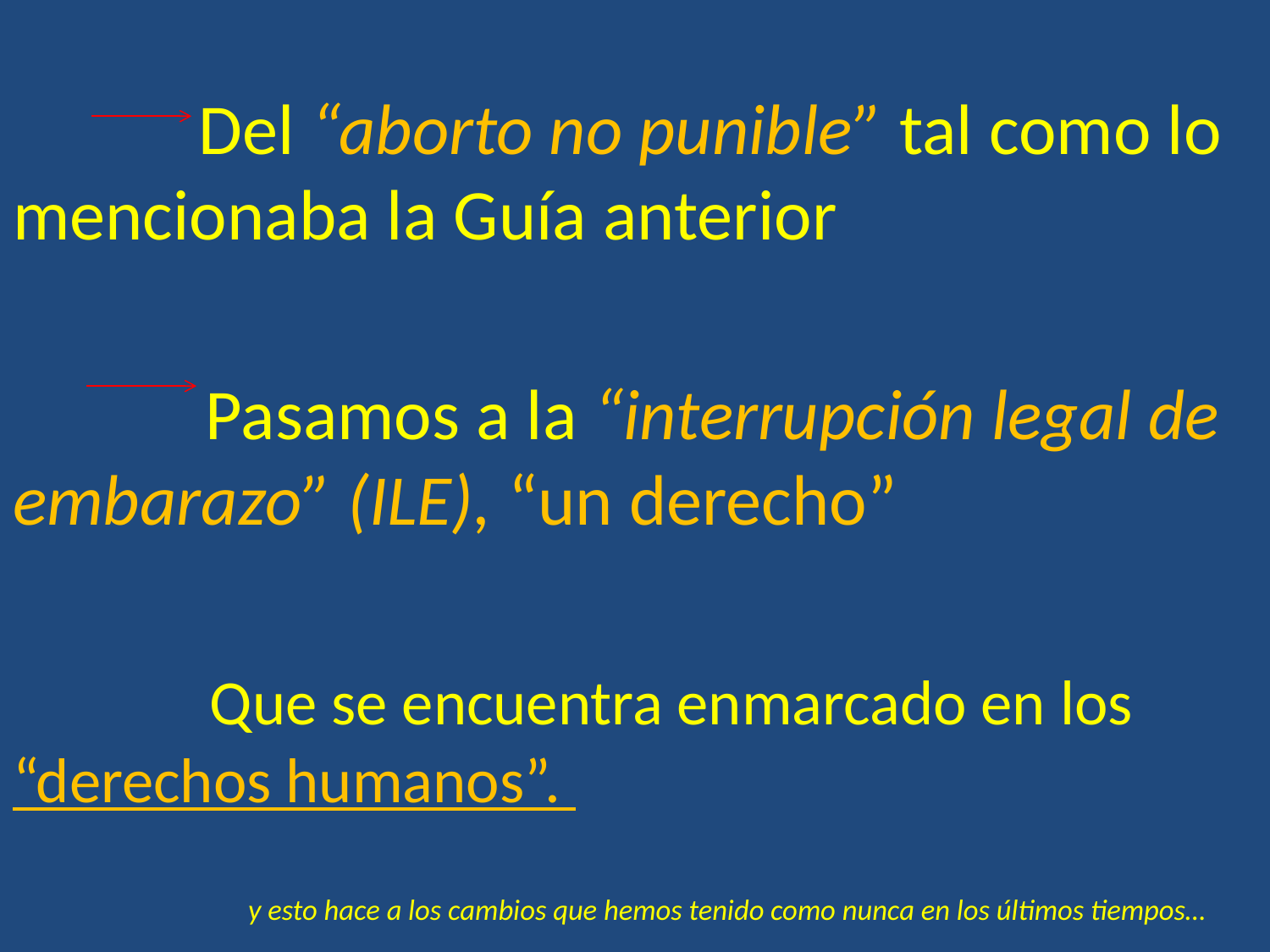

Del “aborto no punible” tal como lo mencionaba la Guía anterior

            Pasamos a la “interrupción legal de embarazo” (ILE), “un derecho”

	     Que se encuentra enmarcado en los “derechos humanos”.
             y esto hace a los cambios que hemos tenido como nunca en los últimos tiempos…
#